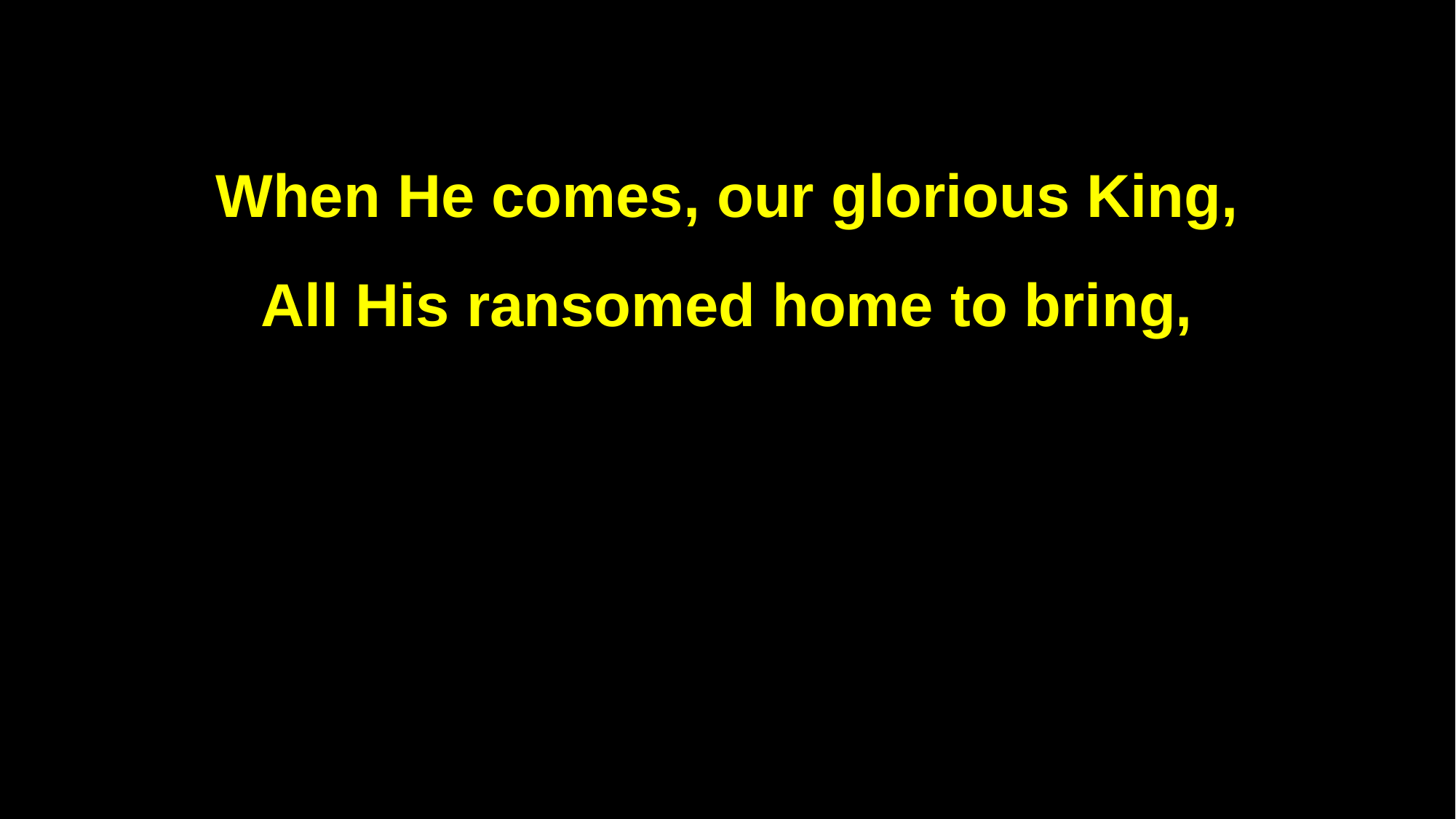

When He comes, our glorious King,
All His ransomed home to bring,